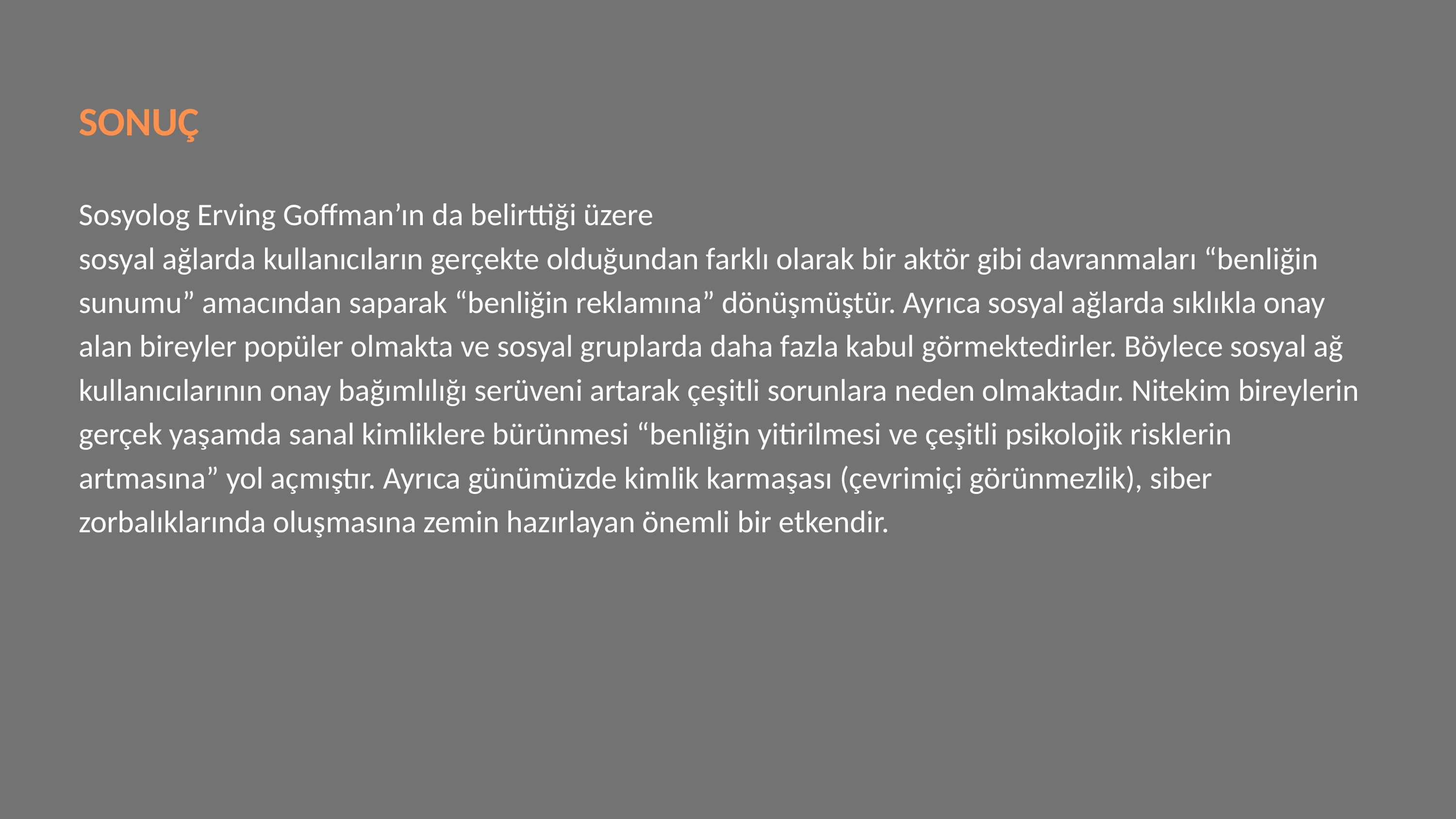

SONUÇ

Sosyolog Erving Goffman’ın da belirttiği üzere
sosyal ağlarda kullanıcıların gerçekte olduğundan farklı olarak bir aktör gibi davranmaları “benliğin sunumu” amacından saparak “benliğin reklamına” dönüşmüştür. Ayrıca sosyal ağlarda sıklıkla onay alan bireyler popüler olmakta ve sosyal gruplarda daha fazla kabul görmektedirler. Böylece sosyal ağ kullanıcılarının onay bağımlılığı serüveni artarak çeşitli sorunlara neden olmaktadır. Nitekim bireylerin gerçek yaşamda sanal kimliklere bürünmesi “benliğin yitirilmesi ve çeşitli psikolojik risklerin artmasına” yol açmıştır. Ayrıca günümüzde kimlik karmaşası (çevrimiçi görünmezlik), siber zorbalıklarında oluşmasına zemin hazırlayan önemli bir etkendir.